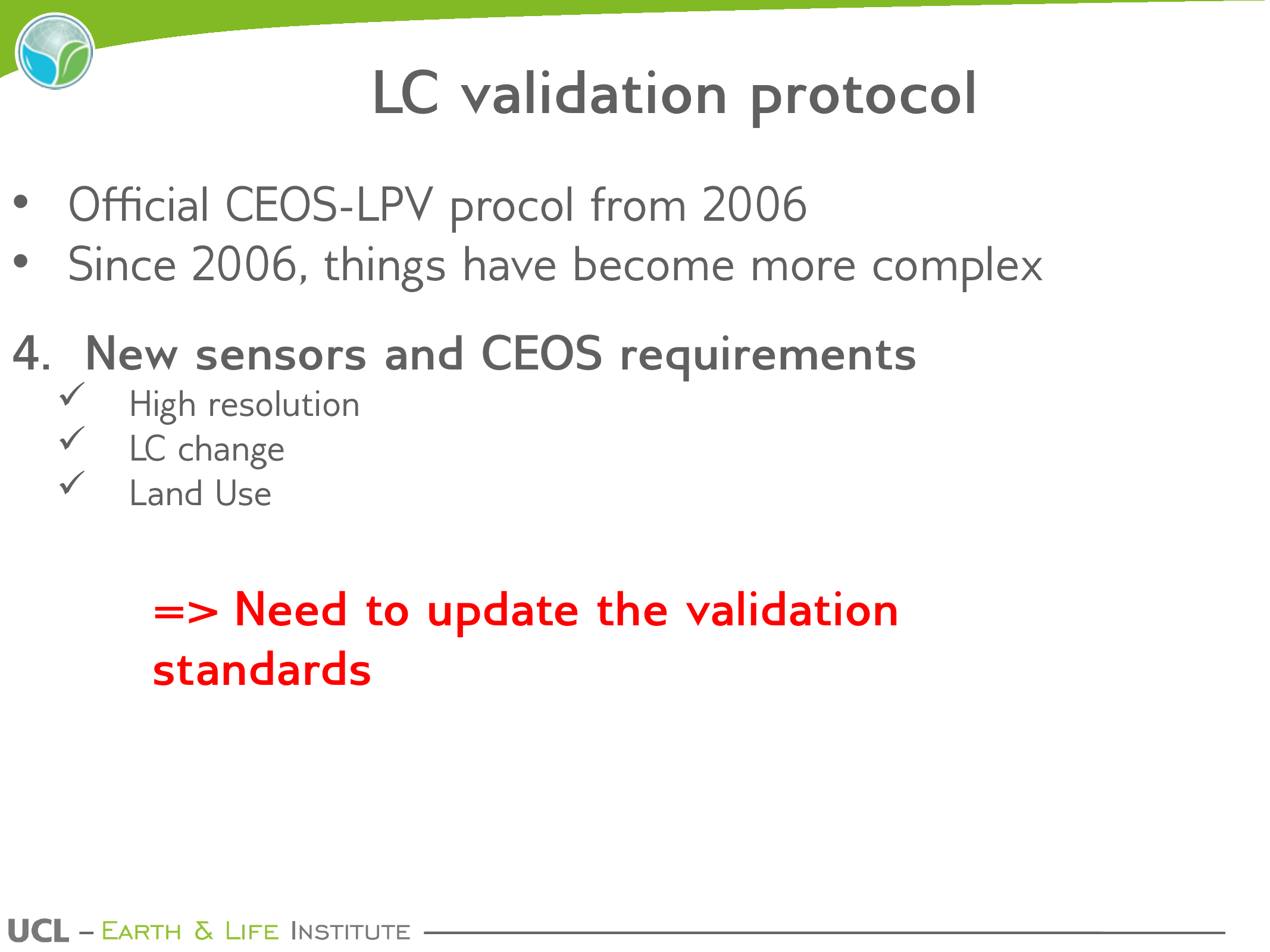

LC validation protocol
Official CEOS-LPV procol from 2006
Since 2006, things have become more complex

New sensors and CEOS requirements
High resolution
LC change
Land Use
=> Need to update the validation standards